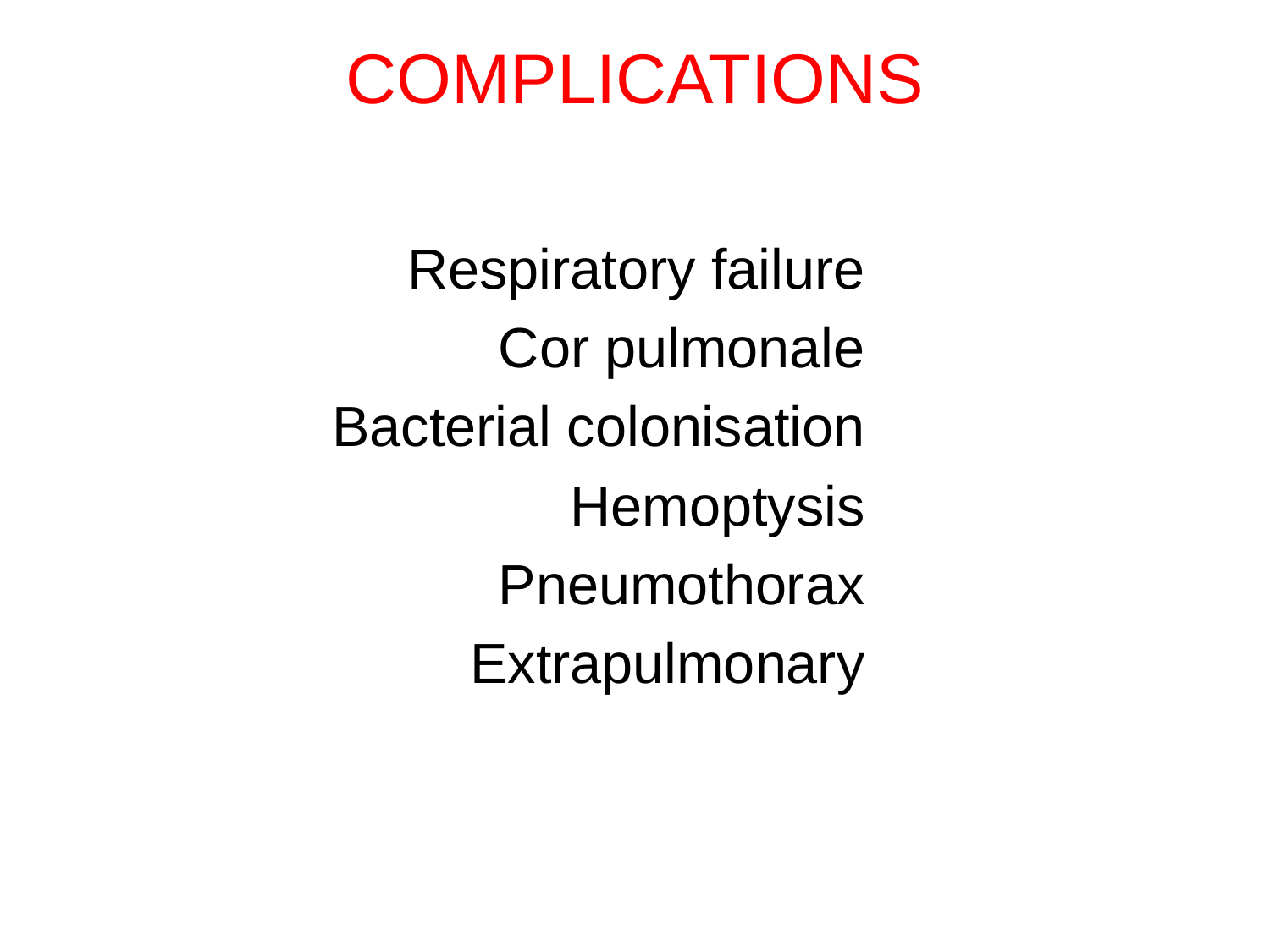

# COMPLICATIONS
Respiratory failure
Cor pulmonale
Bacterial colonisation
Hemoptysis
Pneumothorax
Extrapulmonary